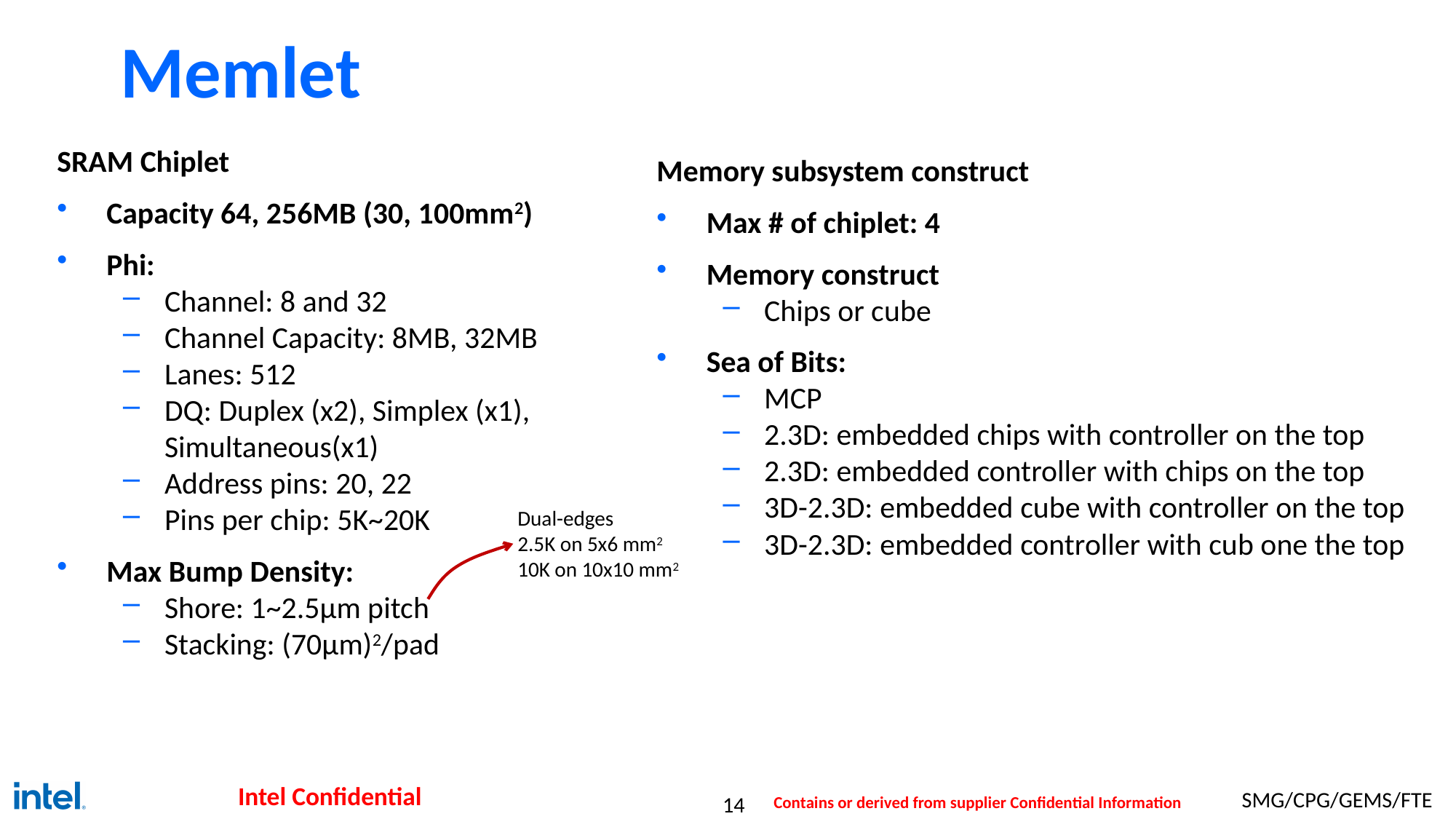

# Memlet
SRAM Chiplet
Capacity 64, 256MB (30, 100mm2)
Phi:
Channel: 8 and 32
Channel Capacity: 8MB, 32MB
Lanes: 512
DQ: Duplex (x2), Simplex (x1), Simultaneous(x1)
Address pins: 20, 22
Pins per chip: 5K~20K
Max Bump Density:
Shore: 1~2.5µm pitch
Stacking: (70µm)2/pad

Memory subsystem construct
Max # of chiplet: 4
Memory construct
Chips or cube
Sea of Bits:
MCP
2.3D: embedded chips with controller on the top
2.3D: embedded controller with chips on the top
3D-2.3D: embedded cube with controller on the top
3D-2.3D: embedded controller with cub one the top

Dual-edges
2.5K on 5x6 mm2
10K on 10x10 mm2